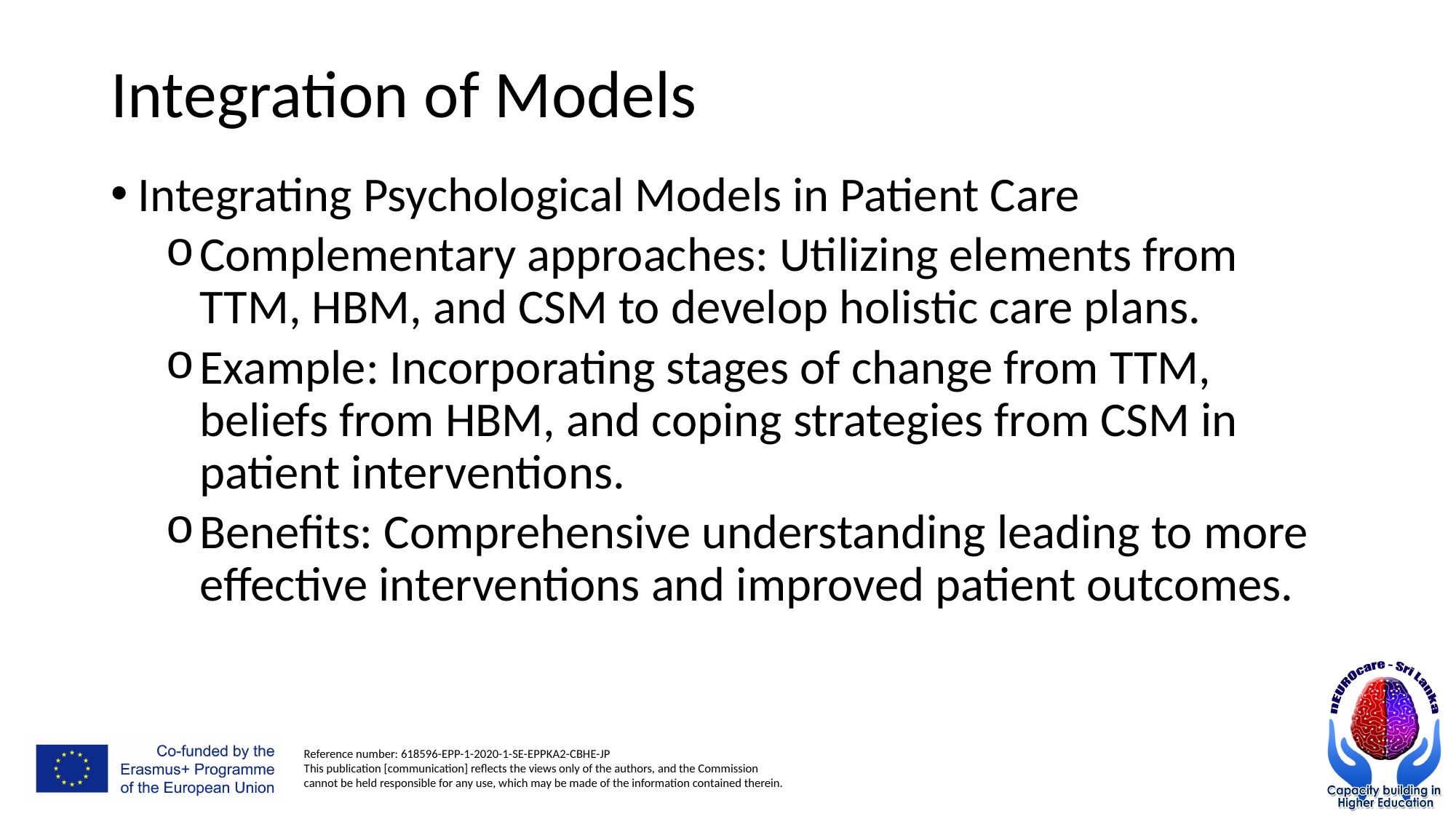

# Integration of Models
Integrating Psychological Models in Patient Care
Complementary approaches: Utilizing elements from TTM, HBM, and CSM to develop holistic care plans.
Example: Incorporating stages of change from TTM, beliefs from HBM, and coping strategies from CSM in patient interventions.
Benefits: Comprehensive understanding leading to more effective interventions and improved patient outcomes.